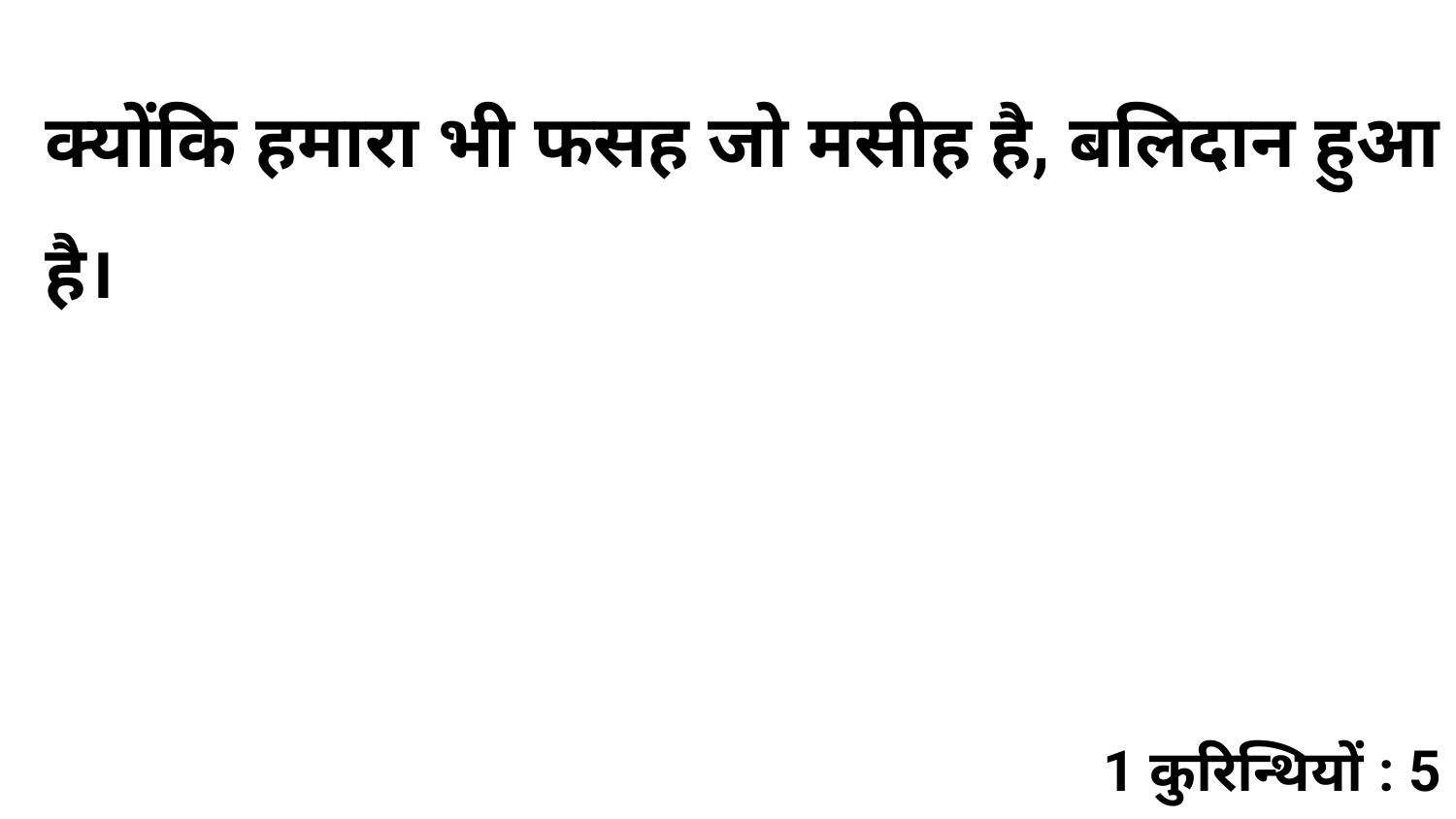

क्योंकि हमारा भी फसह जो मसीह है, बलिदान हुआ है।
1 कुरिन्थियों : 5